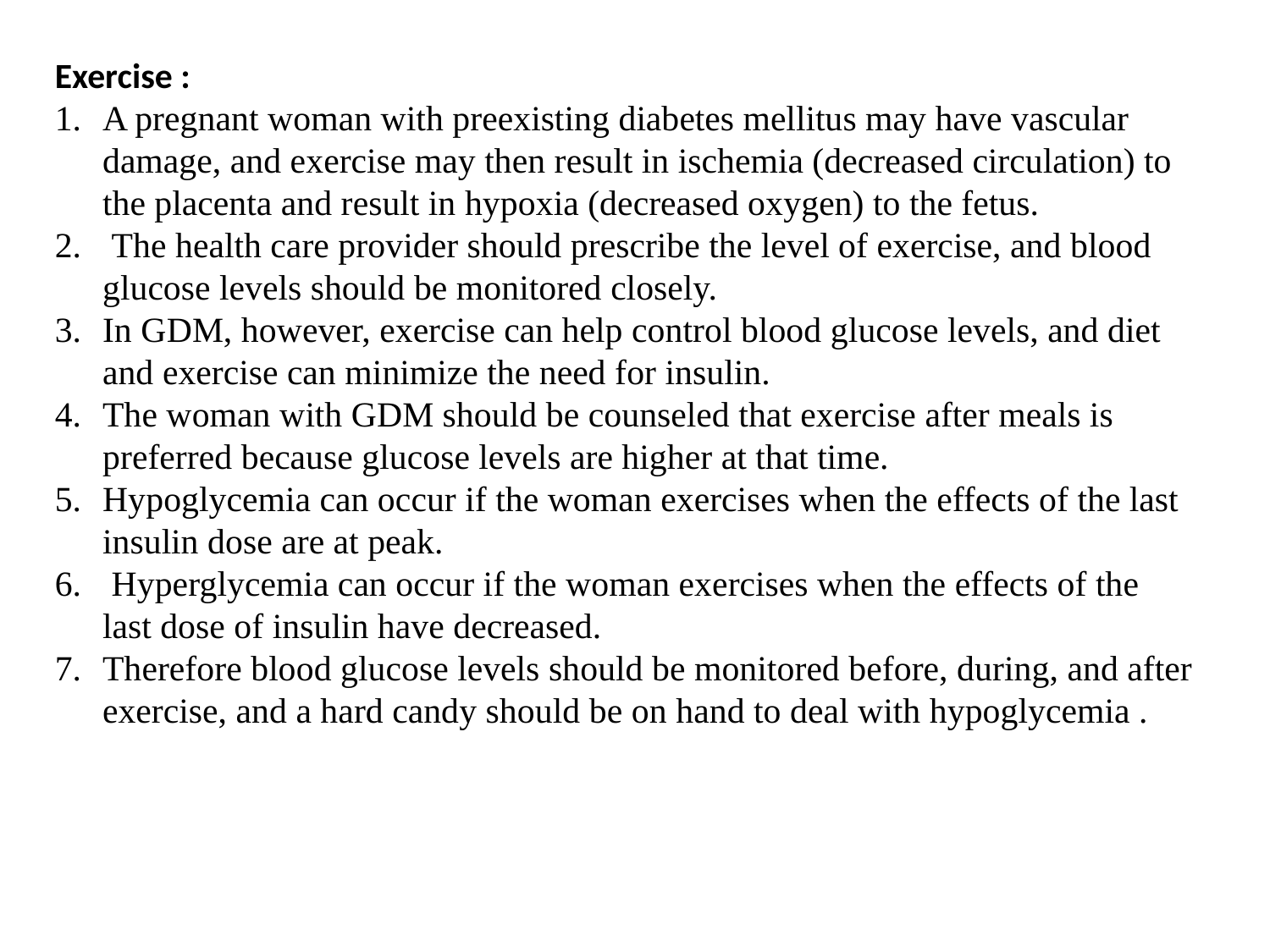

Exercise :
A pregnant woman with preexisting diabetes mellitus may have vascular damage, and exercise may then result in ischemia (decreased circulation) to the placenta and result in hypoxia (decreased oxygen) to the fetus.
 The health care provider should prescribe the level of exercise, and blood glucose levels should be monitored closely.
In GDM, however, exercise can help control blood glucose levels, and diet and exercise can minimize the need for insulin.
The woman with GDM should be counseled that exercise after meals is preferred because glucose levels are higher at that time.
Hypoglycemia can occur if the woman exercises when the effects of the last insulin dose are at peak.
 Hyperglycemia can occur if the woman exercises when the effects of the last dose of insulin have decreased.
Therefore blood glucose levels should be monitored before, during, and after exercise, and a hard candy should be on hand to deal with hypoglycemia .